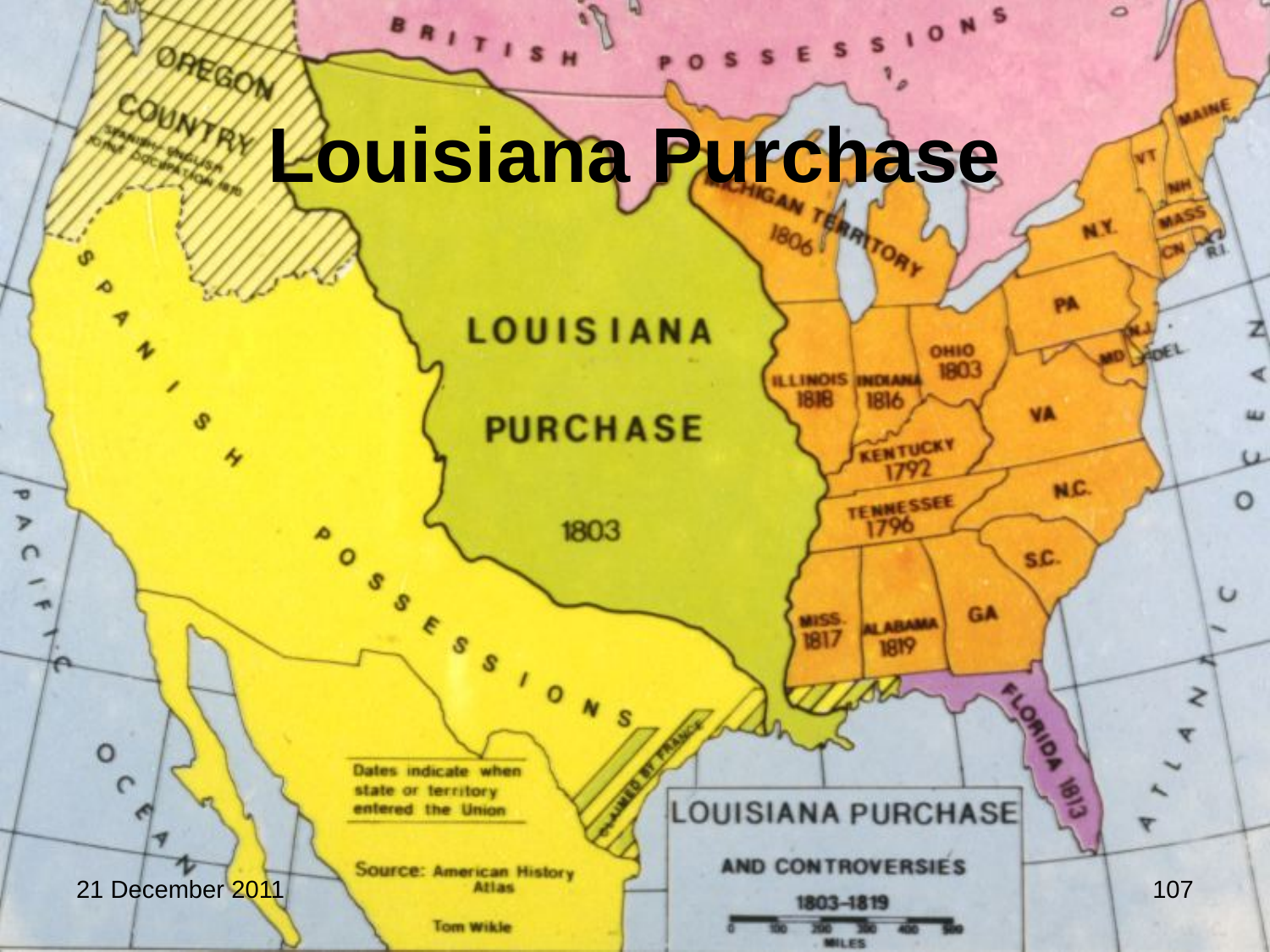

# Louisiana Purchase

21 December 2011
107